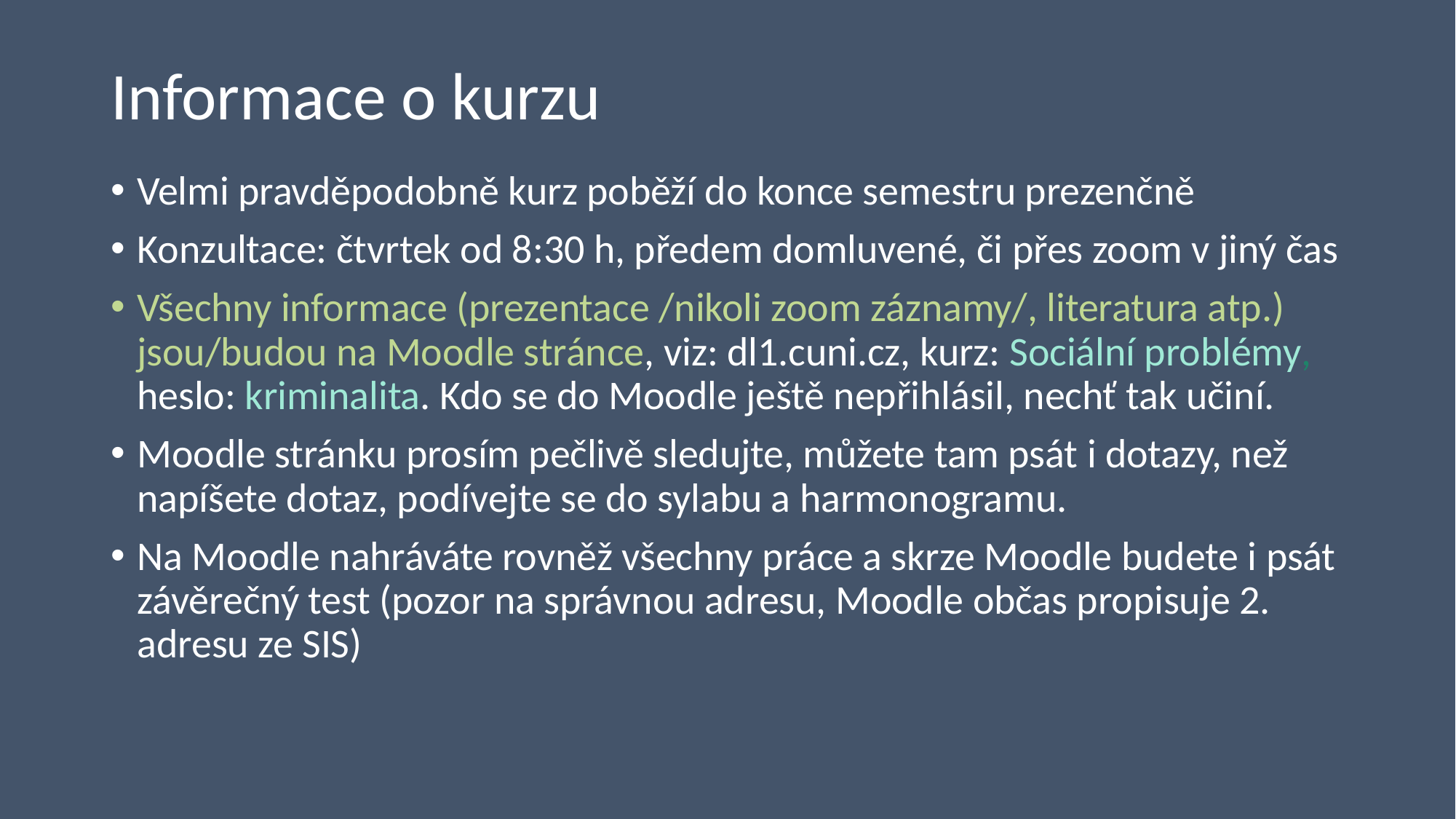

# Informace o kurzu
Velmi pravděpodobně kurz poběží do konce semestru prezenčně
Konzultace: čtvrtek od 8:30 h, předem domluvené, či přes zoom v jiný čas
Všechny informace (prezentace /nikoli zoom záznamy/, literatura atp.) jsou/budou na Moodle stránce, viz: dl1.cuni.cz, kurz: Sociální problémy, heslo: kriminalita. Kdo se do Moodle ještě nepřihlásil, nechť tak učiní.
Moodle stránku prosím pečlivě sledujte, můžete tam psát i dotazy, než napíšete dotaz, podívejte se do sylabu a harmonogramu.
Na Moodle nahráváte rovněž všechny práce a skrze Moodle budete i psát závěrečný test (pozor na správnou adresu, Moodle občas propisuje 2. adresu ze SIS)